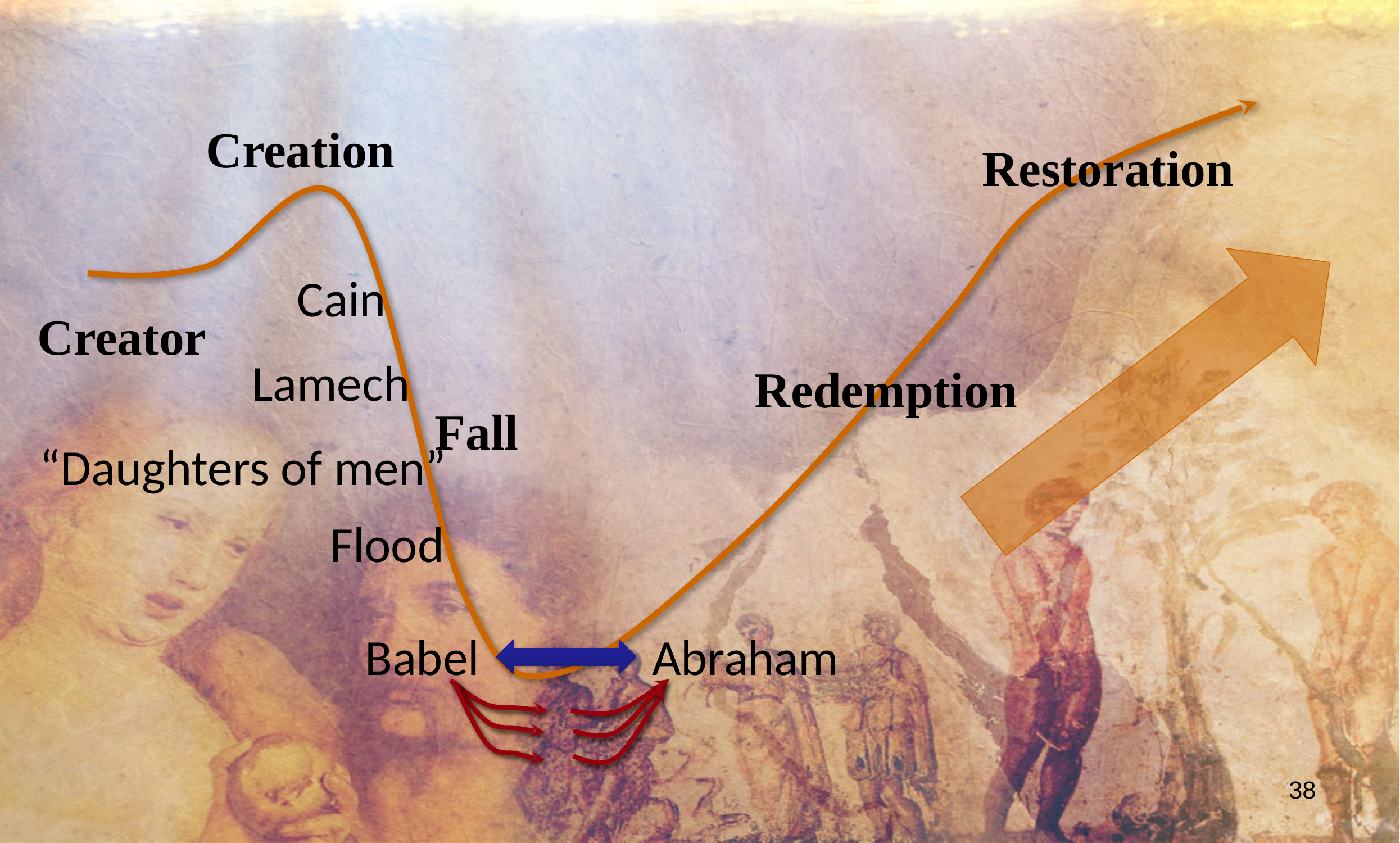

Creation
Restoration
Cain
Creator

Lamech
Redemption
Fall
“Daughters of men”
Flood
Babel
Abraham

38